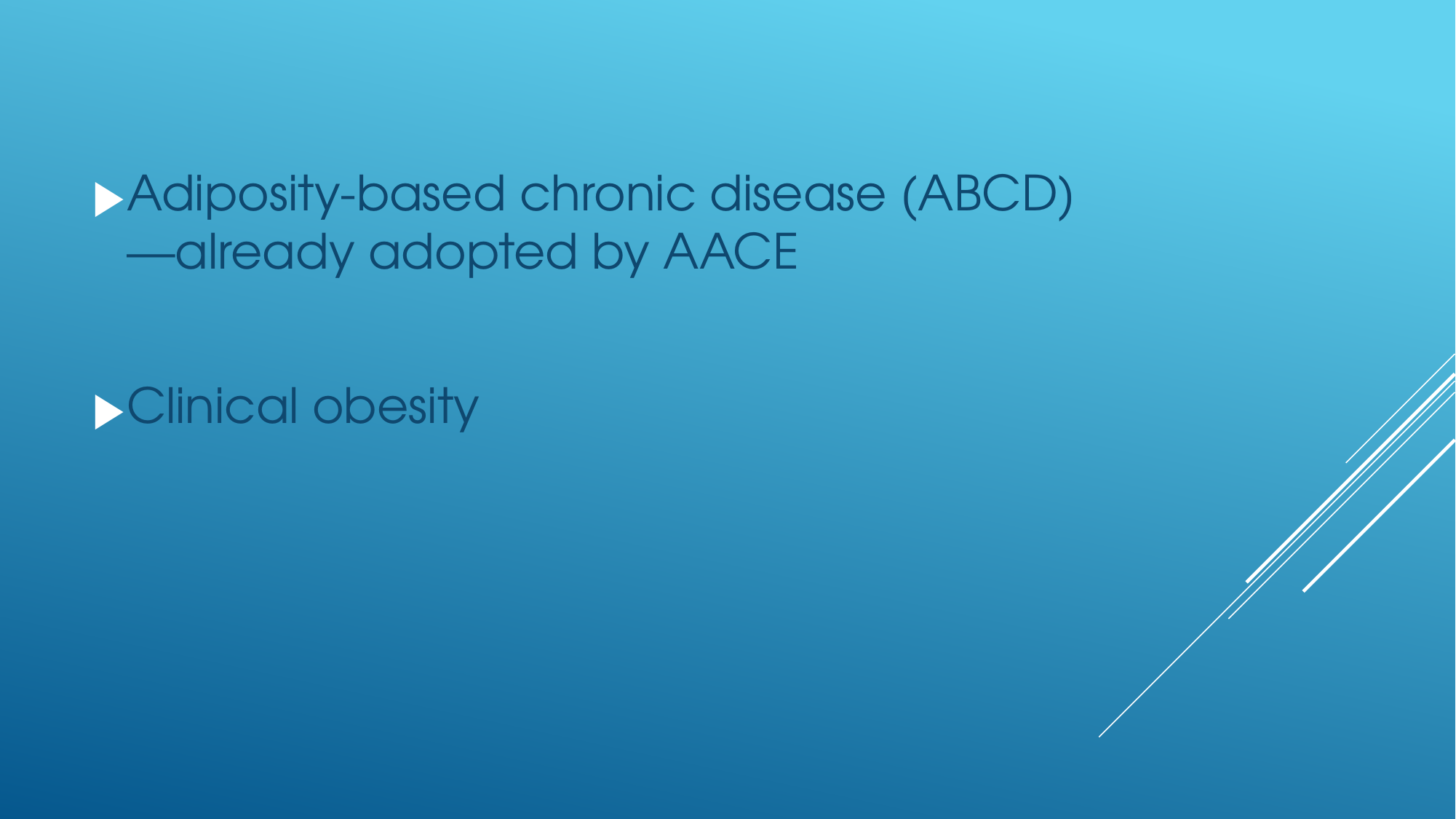

Adiposity-based chronic disease (ABCD)—already adopted by AACE

Clinical obesity